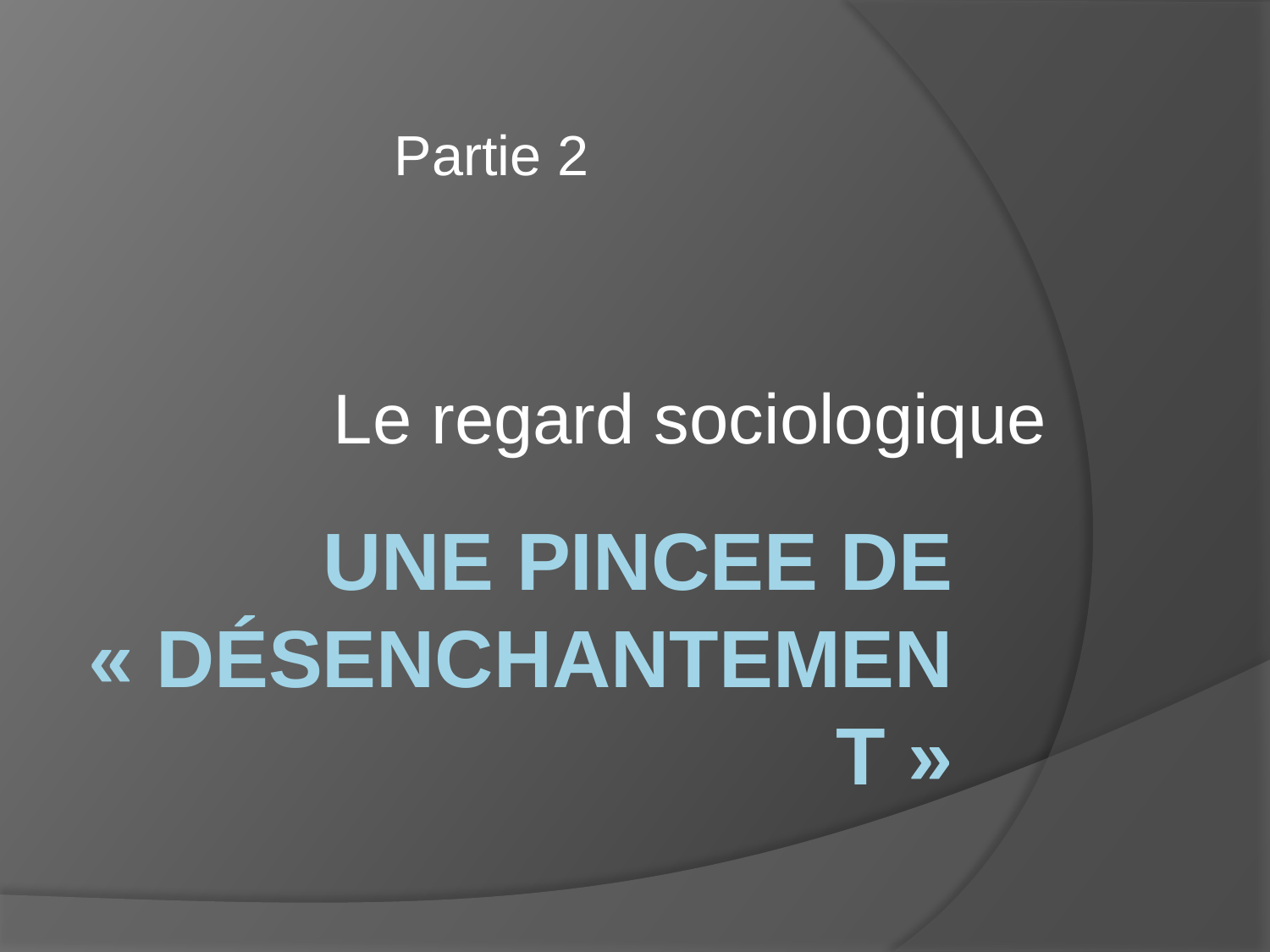

Partie 2
Le regard sociologique
# Une PINCEE DE « désenchantEMENT »